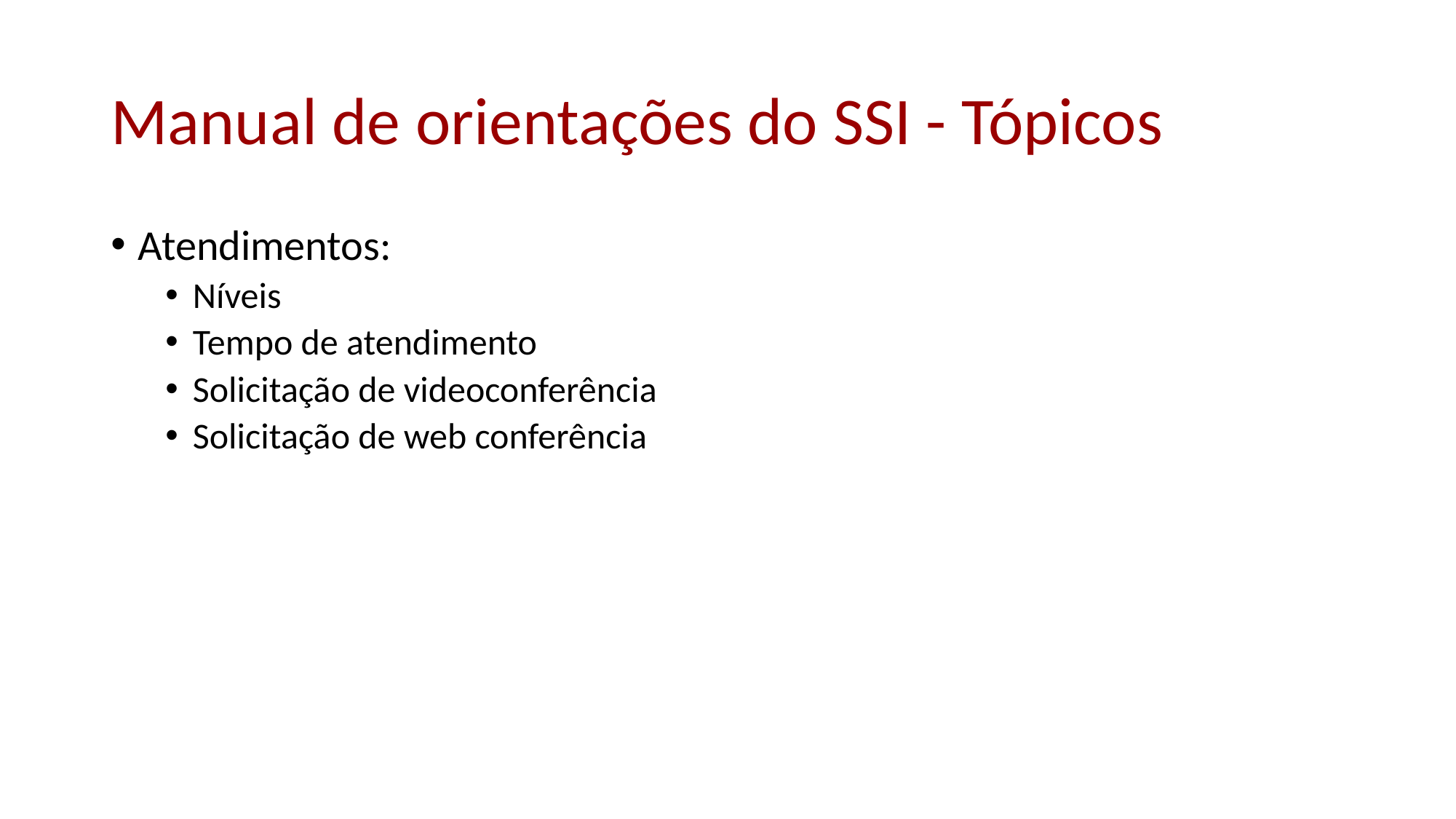

# Manual de orientações do SSI - Tópicos
Atendimentos:
Níveis
Tempo de atendimento
Solicitação de videoconferência
Solicitação de web conferência